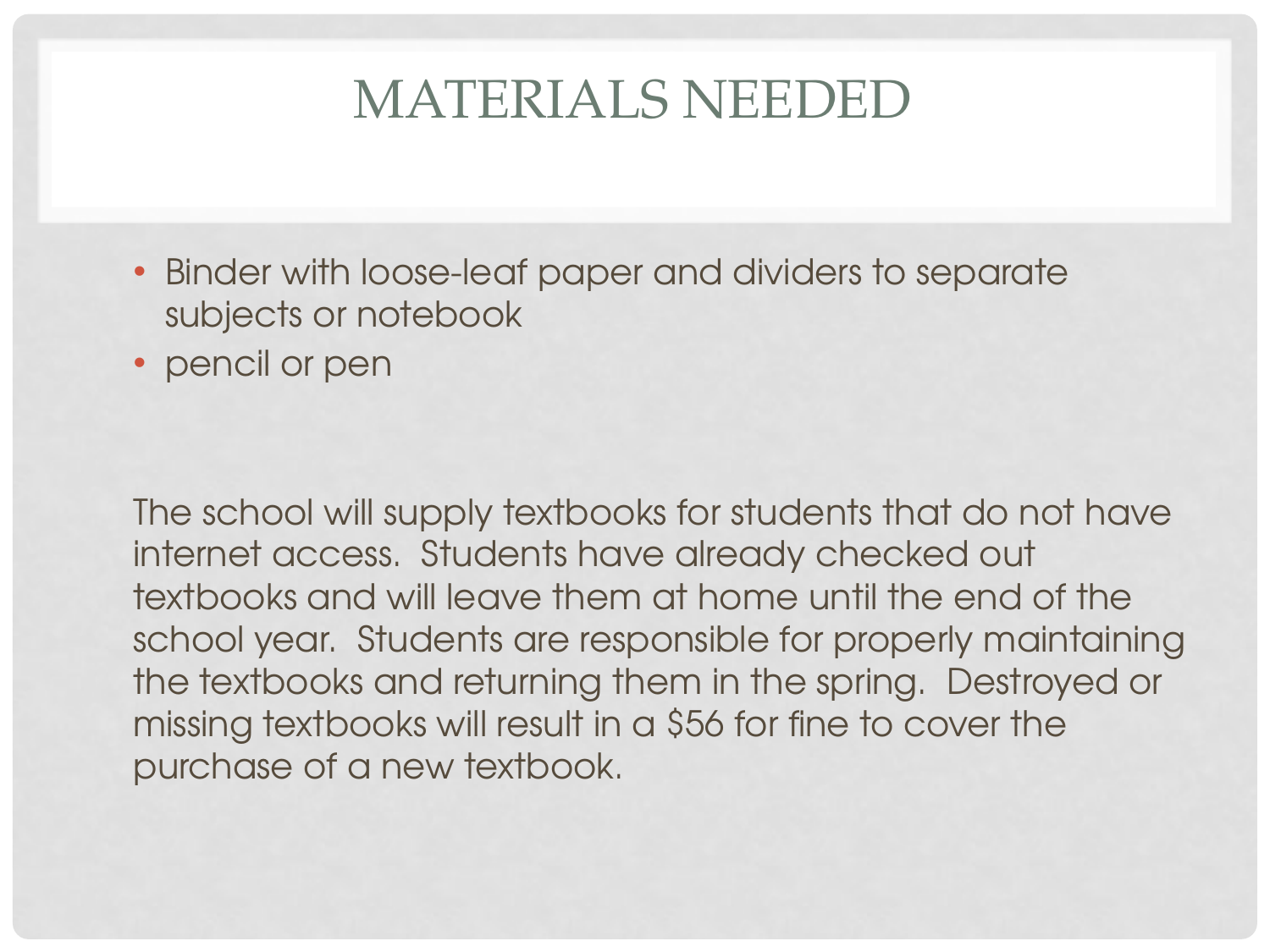

# Materials Needed
Binder with loose-leaf paper and dividers to separate subjects or notebook
pencil or pen

The school will supply textbooks for students that do not have internet access.  Students have already checked out textbooks and will leave them at home until the end of the school year.  Students are responsible for properly maintaining the textbooks and returning them in the spring.  Destroyed or missing textbooks will result in a $56 for fine to cover the purchase of a new textbook.